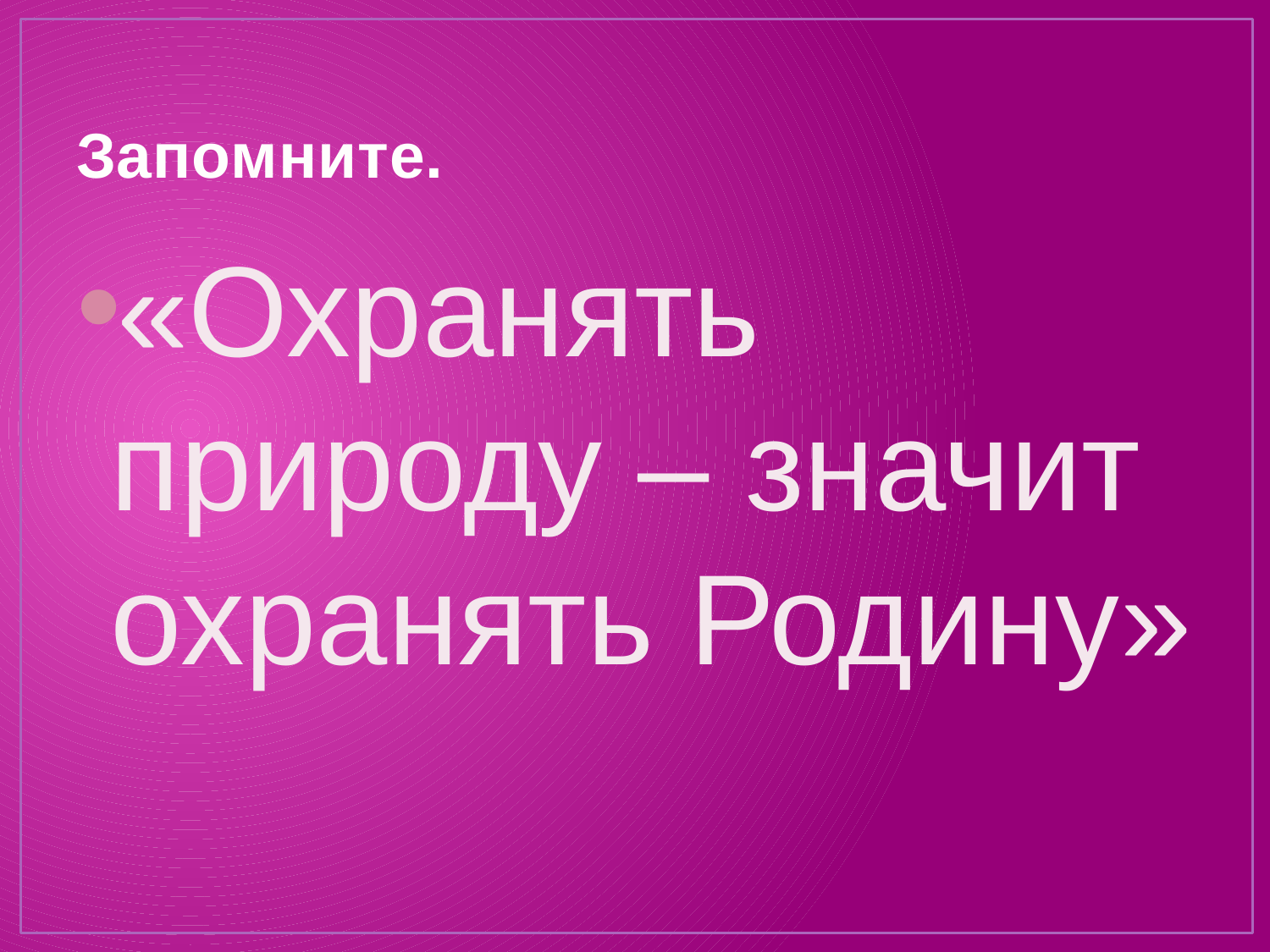

# Запомните.
«Охранять природу – значит охранять Родину»